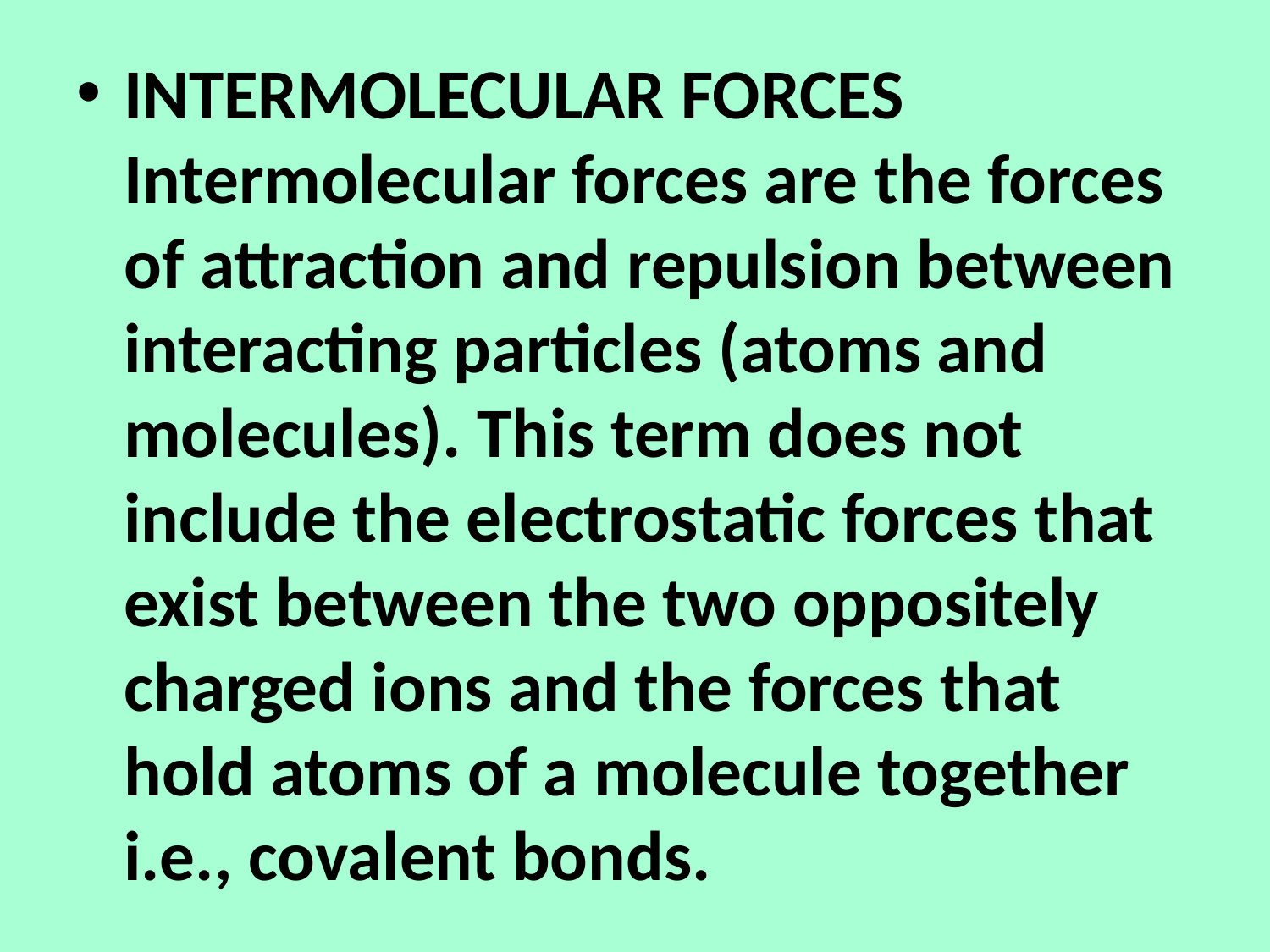

INTERMOLECULAR FORCES Intermolecular forces are the forces of attraction and repulsion between interacting particles (atoms and molecules). This term does not include the electrostatic forces that exist between the two oppositely charged ions and the forces that hold atoms of a molecule together i.e., covalent bonds.